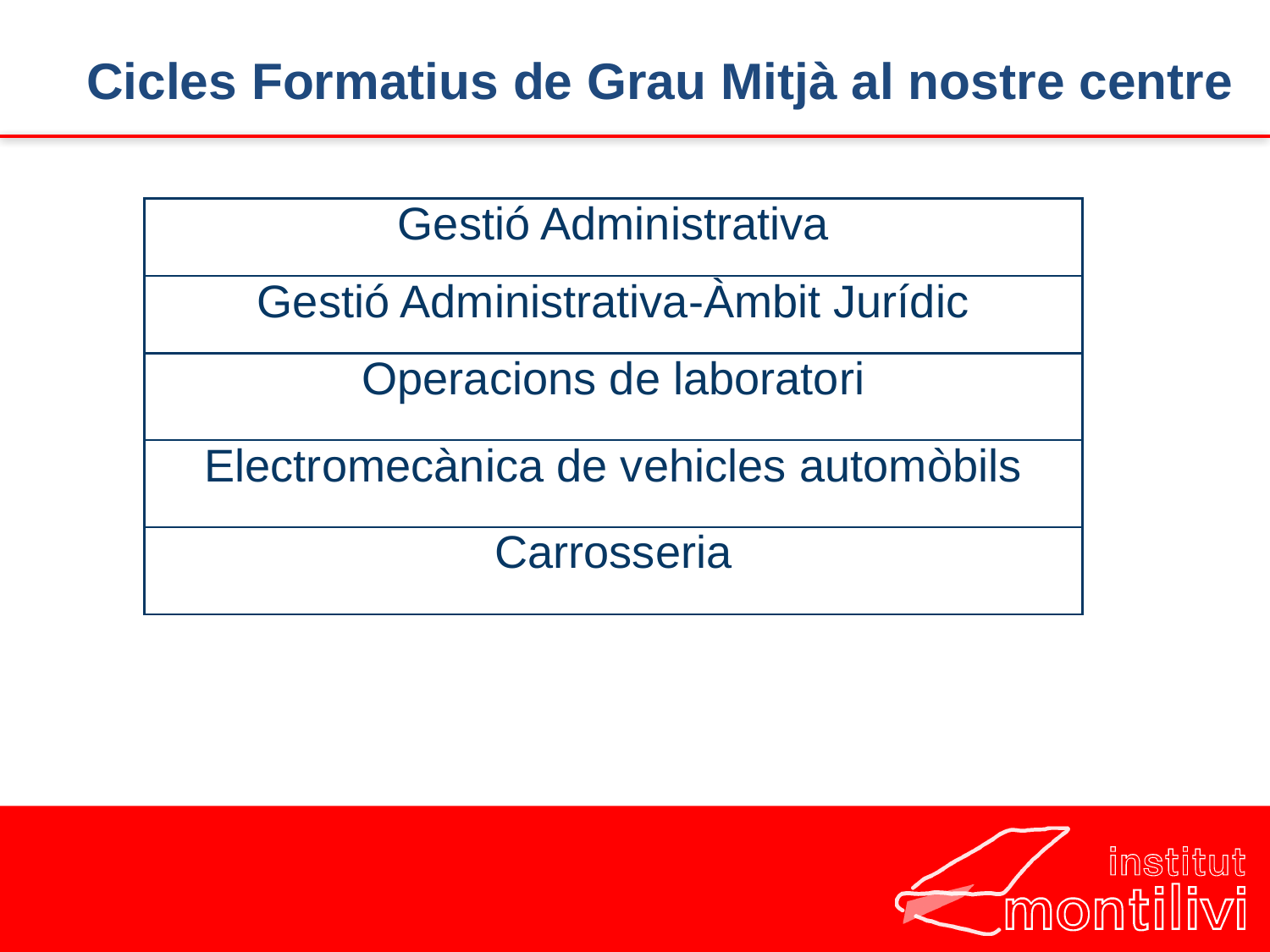

Cicles Formatius de Grau Mitjà al nostre centre
| Gestió Administrativa |
| --- |
| Gestió Administrativa-Àmbit Jurídic |
| Operacions de laboratori |
| Electromecànica de vehicles automòbils |
| Carrosseria |
Gràcies per la vostra atenció !!!!!